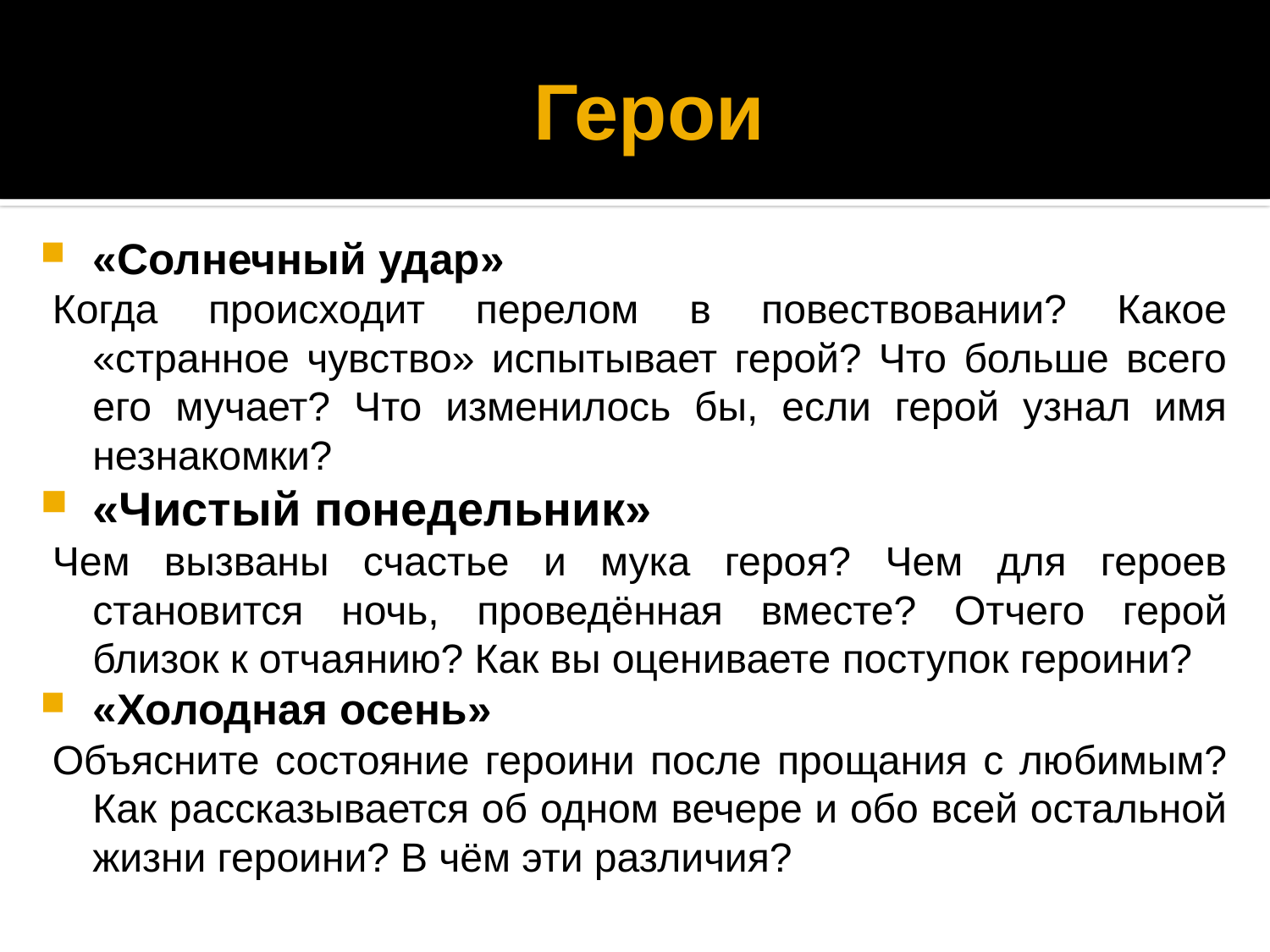

# Герои
«Солнечный удар»
Когда происходит перелом в повествовании? Какое «странное чувство» испытывает герой? Что больше всего его мучает? Что изменилось бы, если герой узнал имя незнакомки?
«Чистый понедельник»
Чем вызваны счастье и мука героя? Чем для героев становится ночь, проведённая вместе? Отчего герой близок к отчаянию? Как вы оцениваете поступок героини?
«Холодная осень»
Объясните состояние героини после прощания с любимым? Как рассказывается об одном вечере и обо всей остальной жизни героини? В чём эти различия?